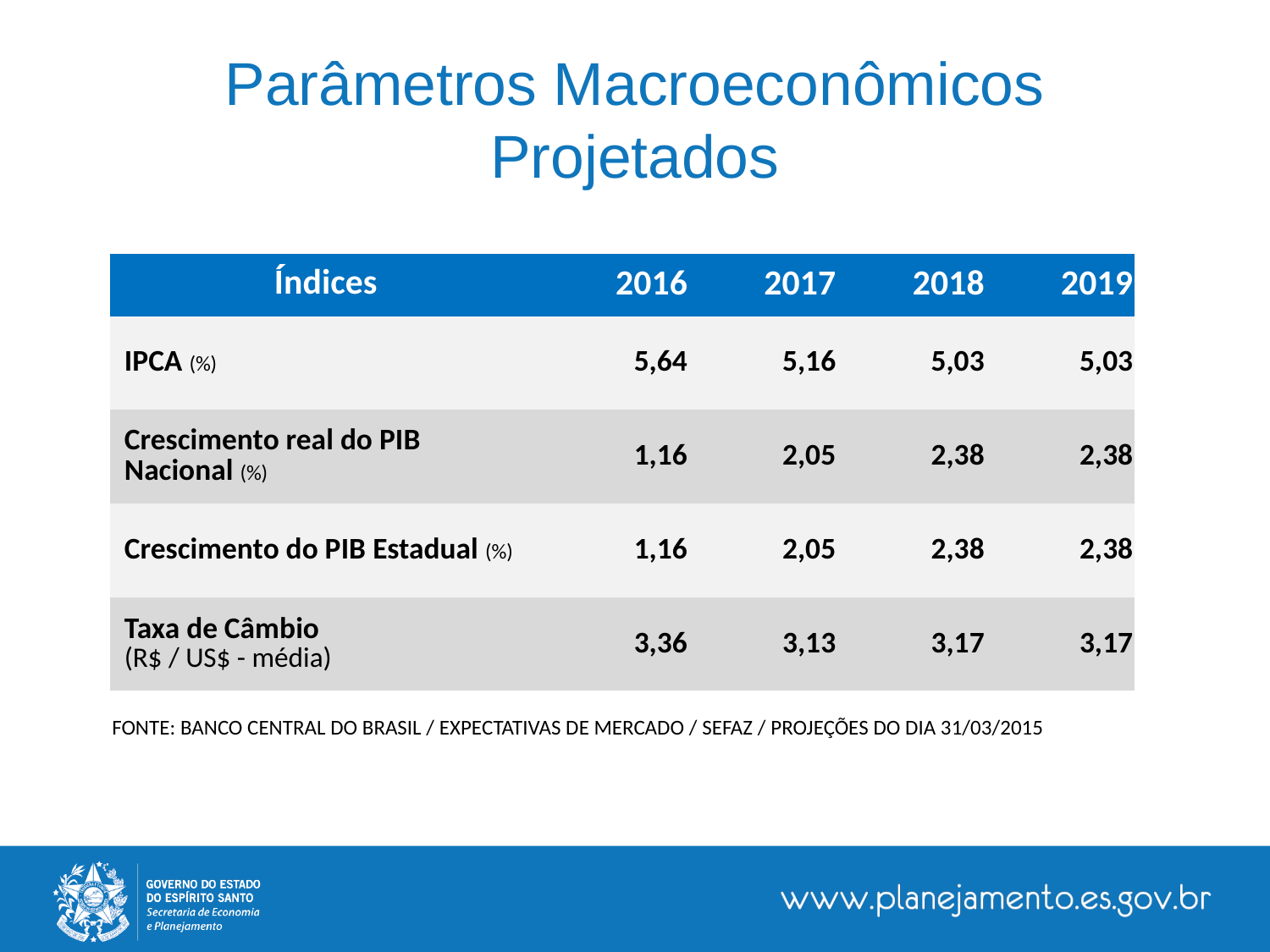

# Parâmetros Macroeconômicos Projetados
| Índices | 2016 | 2017 | 2018 | 2019 |
| --- | --- | --- | --- | --- |
| IPCA (%) | 5,64 | 5,16 | 5,03 | 5,03 |
| Crescimento real do PIB Nacional (%) | 1,16 | 2,05 | 2,38 | 2,38 |
| Crescimento do PIB Estadual (%) | 1,16 | 2,05 | 2,38 | 2,38 |
| Taxa de Câmbio (R$ / US$ - média) | 3,36 | 3,13 | 3,17 | 3,17 |
FONTE: BANCO CENTRAL DO BRASIL / EXPECTATIVAS DE MERCADO / SEFAZ / PROJEÇÕES DO DIA 31/03/2015